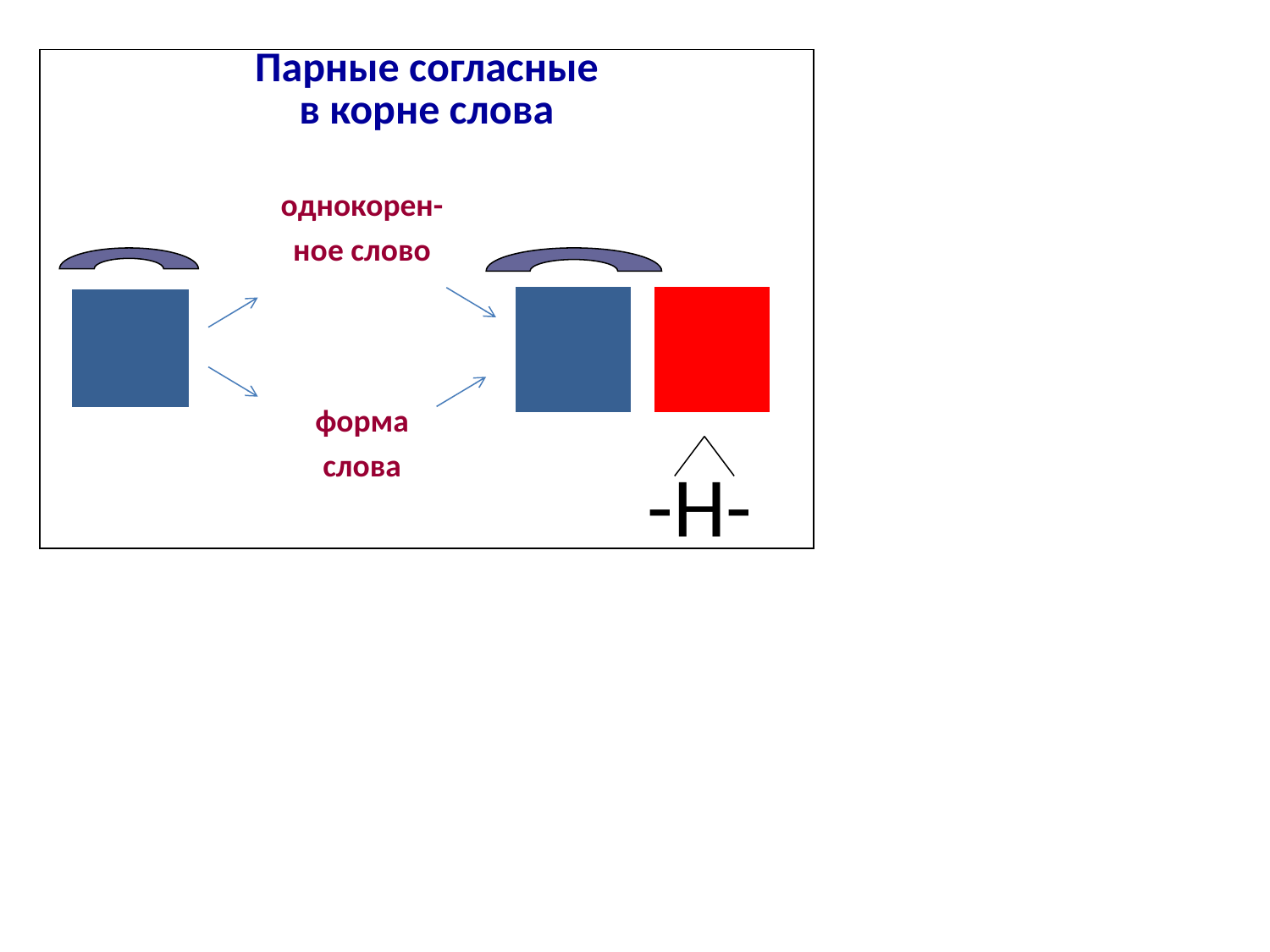

| Парные согласные в корне слова |
| --- |
однокорен-
ное слово

форма
слова

-Н-